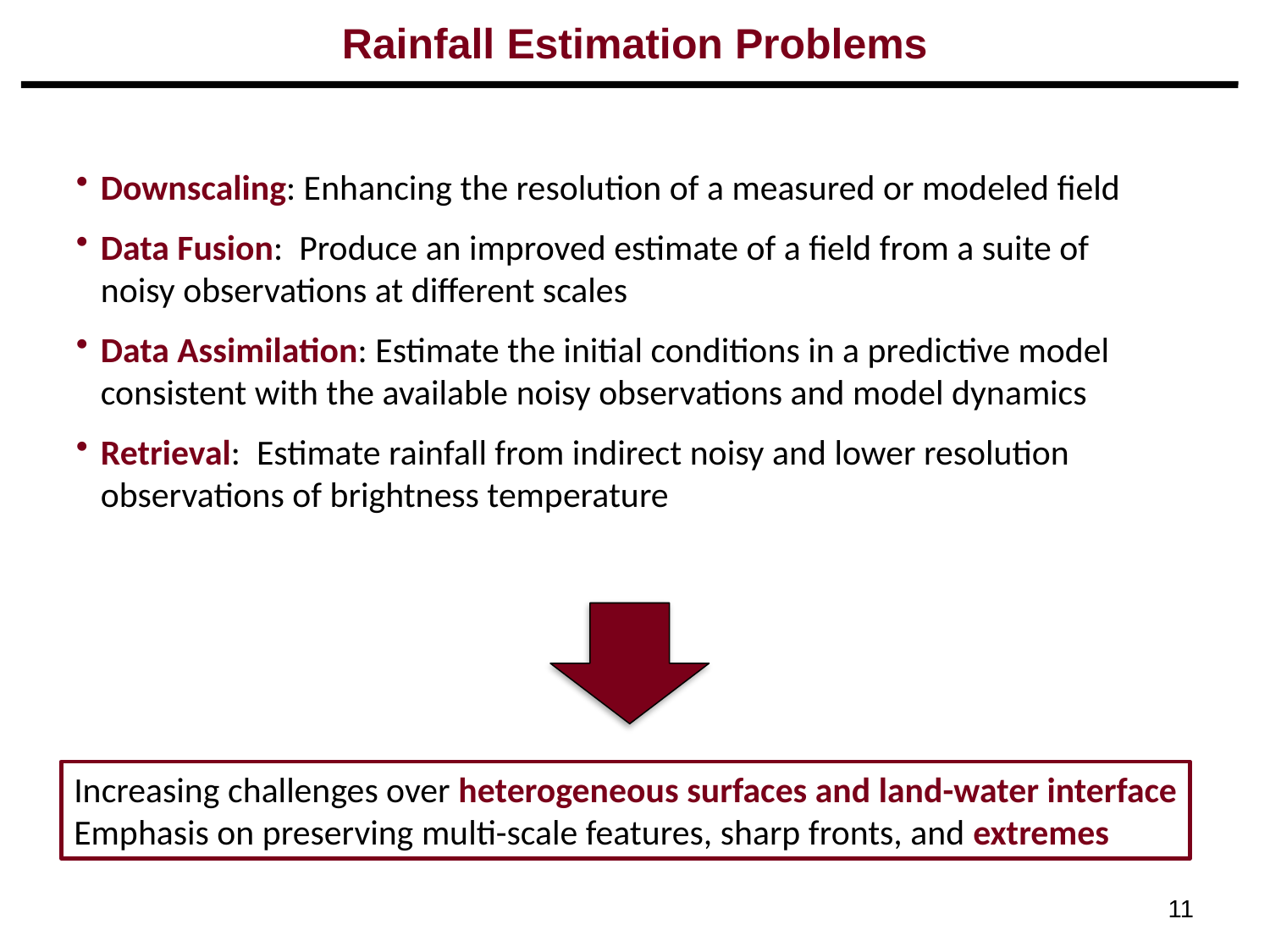

# Rainfall Estimation Problems

Downscaling: Enhancing the resolution of a measured or modeled field
Data Fusion:  Produce an improved estimate of a field from a suite of noisy observations at different scales
Data Assimilation: Estimate the initial conditions in a predictive model consistent with the available noisy observations and model dynamics
Retrieval:  Estimate rainfall from indirect noisy and lower resolution observations of brightness temperature

Increasing challenges over heterogeneous surfaces and land-water interface
Emphasis on preserving multi-scale features, sharp fronts, and extremes
11